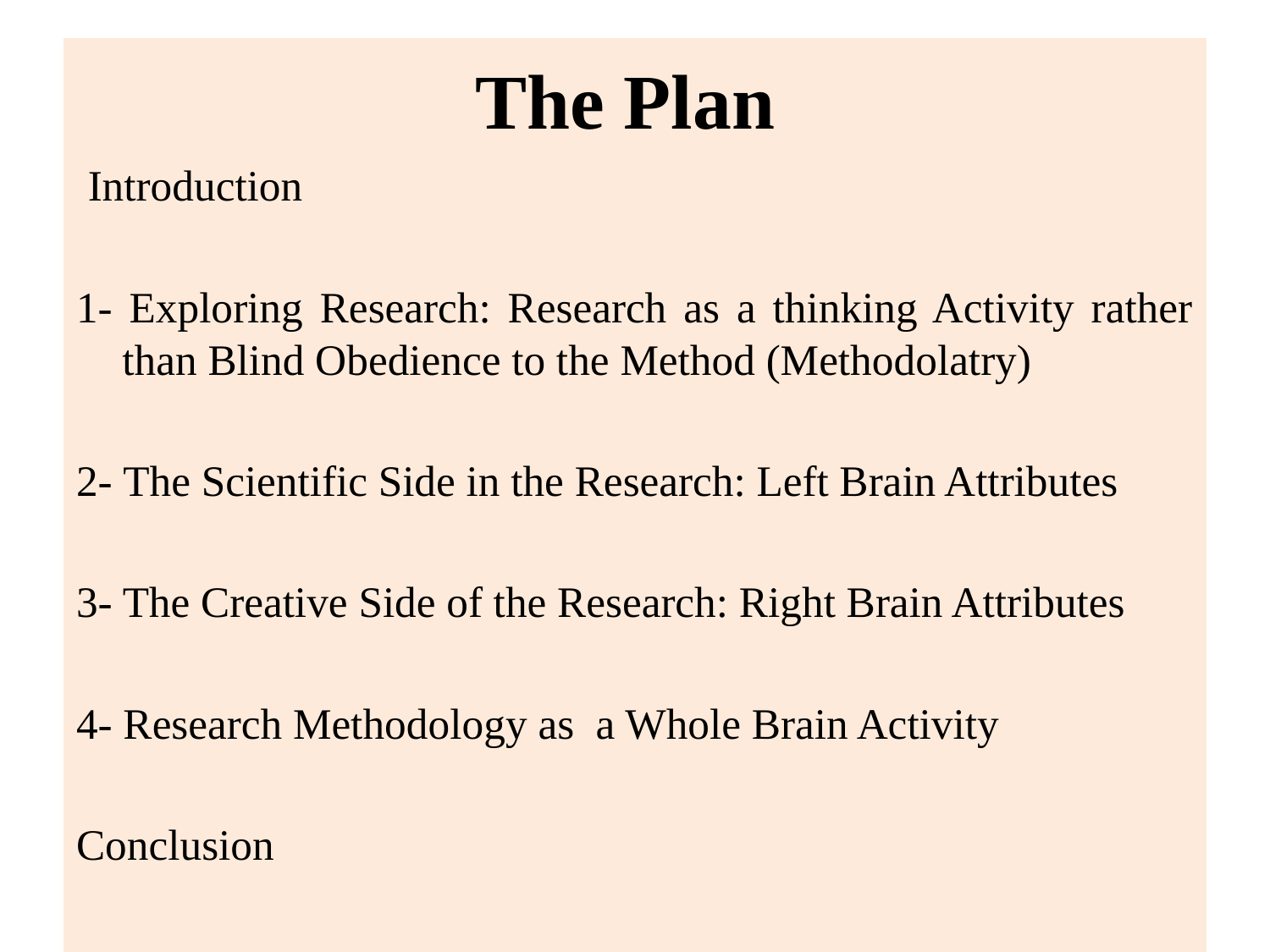

# The Plan
 Introduction

1- Exploring Research: Research as a thinking Activity rather than Blind Obedience to the Method (Methodolatry)

2- The Scientific Side in the Research: Left Brain Attributes

3- The Creative Side of the Research: Right Brain Attributes

4- Research Methodology as  a Whole Brain Activity

Conclusion